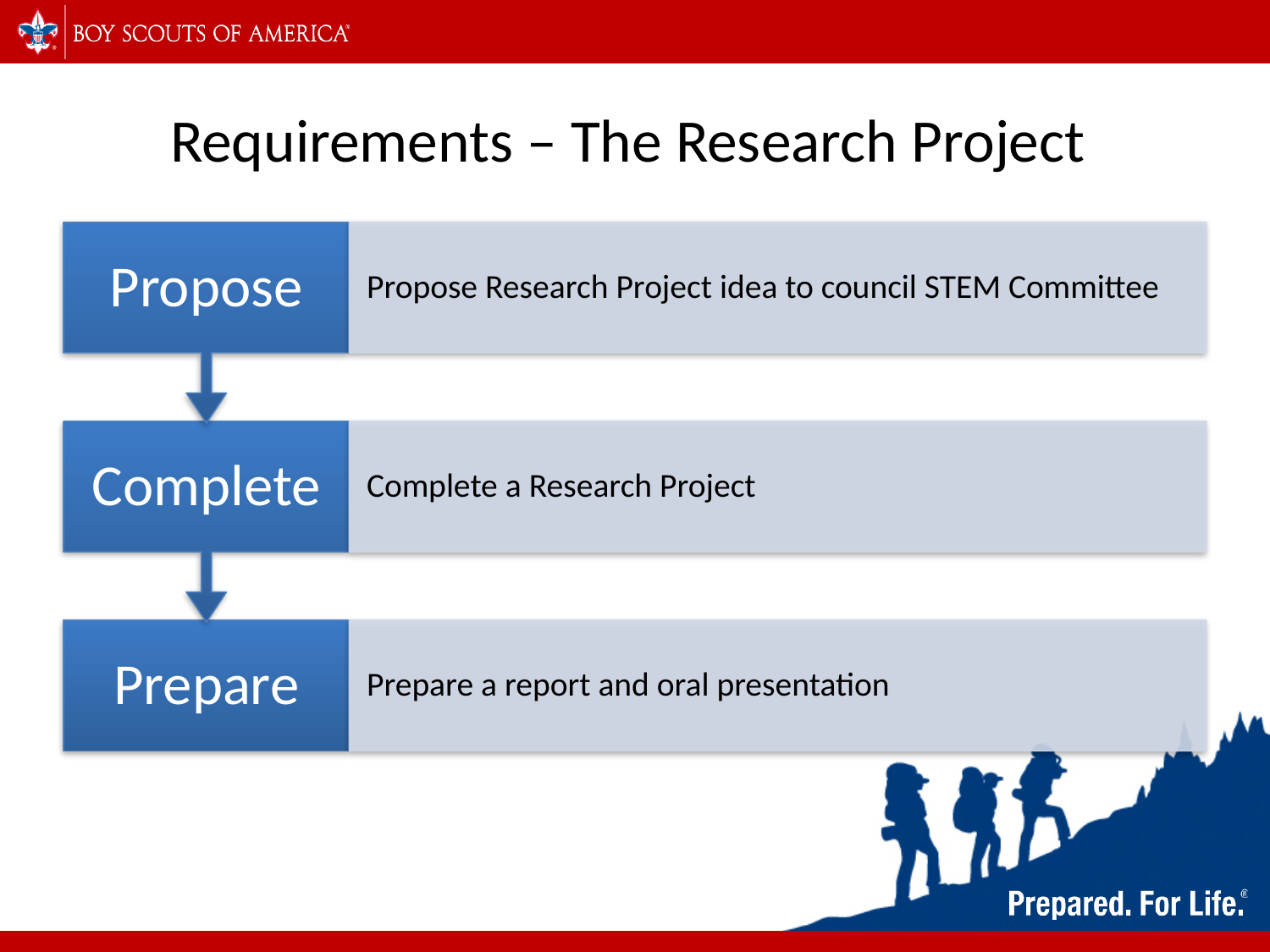

# Requirements – The Research Project
Prepare
Prepare a report and oral presentation
Complete
Complete a Research Project
Propose
Propose Research Project idea to council STEM Committee